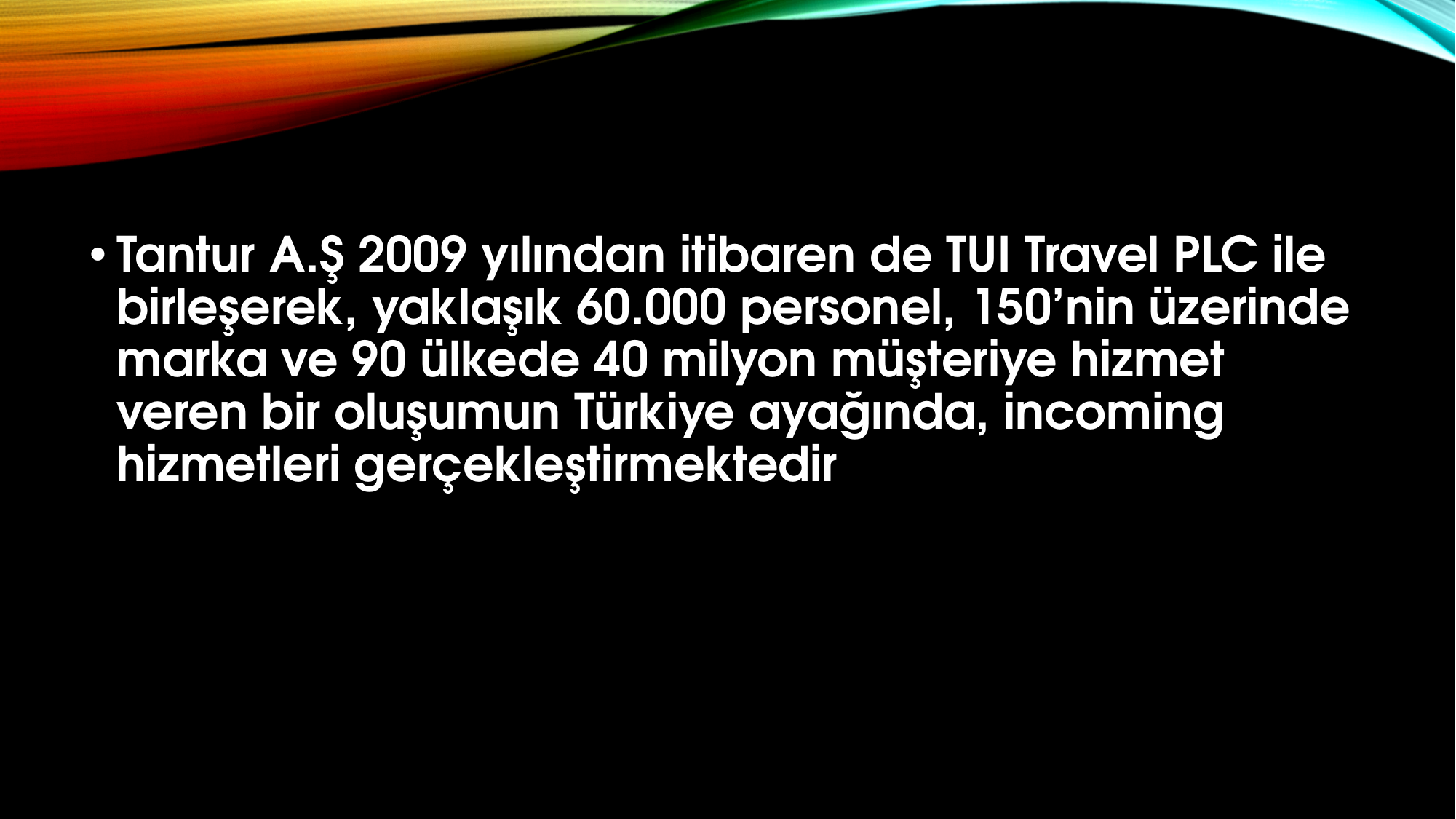

Tantur A.Ş 2009 yılından itibaren de TUI Travel PLC ile birleşerek, yaklaşık 60.000 personel, 150’nin üzerinde marka ve 90 ülkede 40 milyon müşteriye hizmet veren bir oluşumun Türkiye ayağında, incoming hizmetleri gerçekleştirmektedir